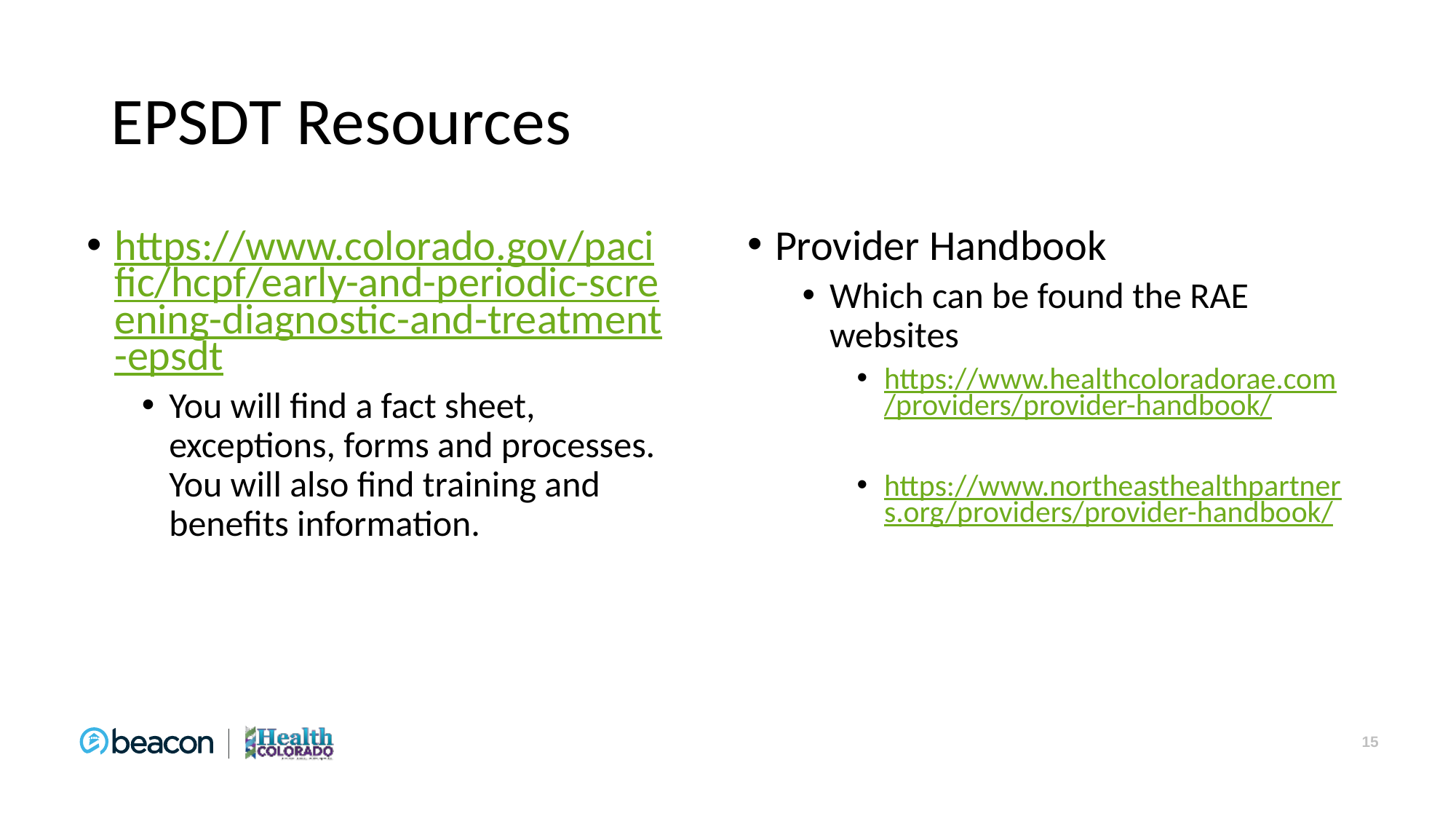

# EPSDT Resources
Provider Handbook
Which can be found the RAE websites
https://www.healthcoloradorae.com/providers/provider-handbook/

https://www.northeasthealthpartners.org/providers/provider-handbook/

https://www.colorado.gov/pacific/hcpf/early-and-periodic-screening-diagnostic-and-treatment-epsdt
You will find a fact sheet, exceptions, forms and processes.  You will also find training and benefits information.